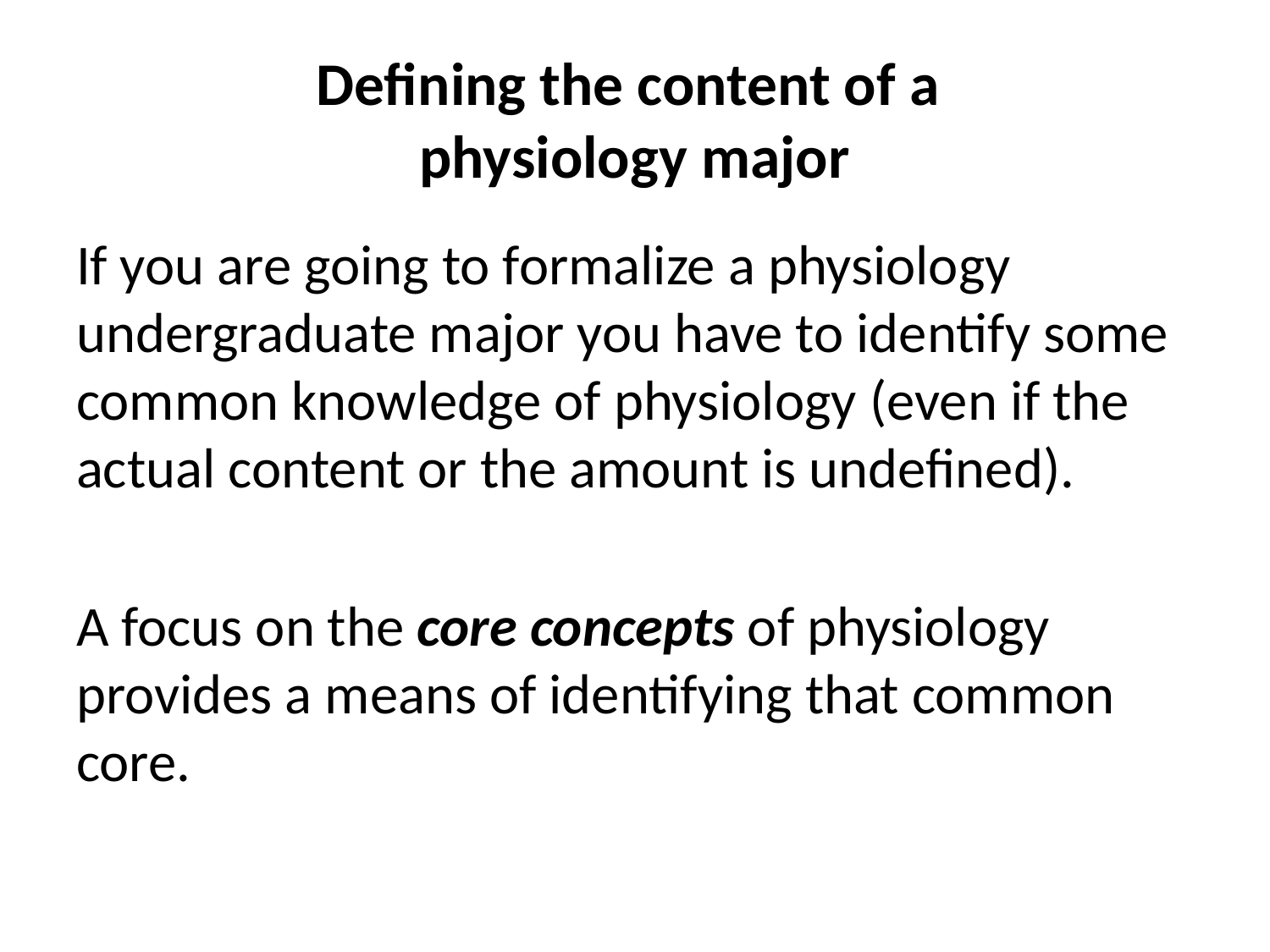

# Defining the content of a physiology major
If you are going to formalize a physiology undergraduate major you have to identify some common knowledge of physiology (even if the actual content or the amount is undefined).

A focus on the core concepts of physiology provides a means of identifying that common core.